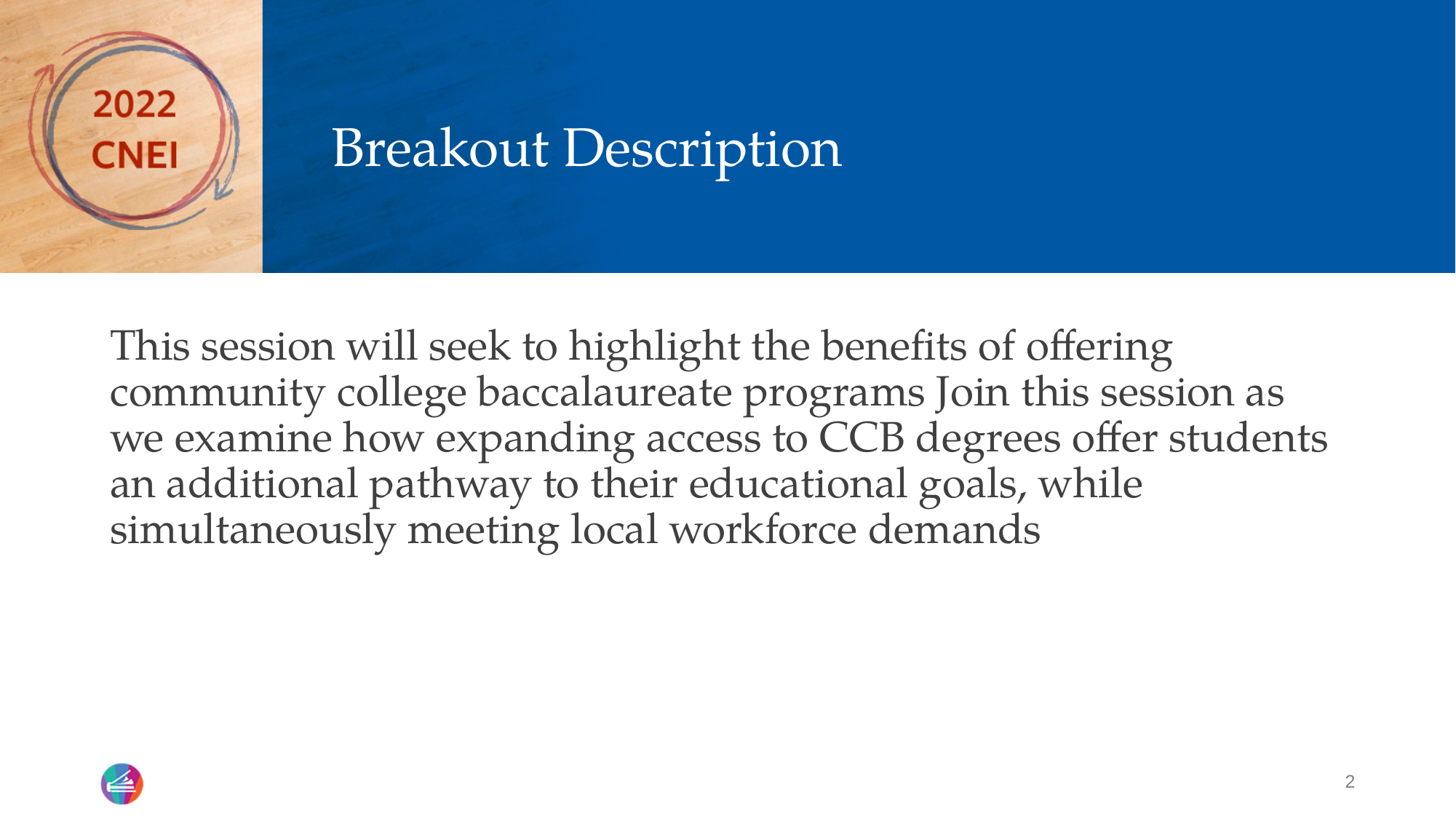

# Breakout Description
This session will seek to highlight the benefits of offering community college baccalaureate programs Join this session as we examine how expanding access to CCB degrees offer students an additional pathway to their educational goals, while simultaneously meeting local workforce demands

2